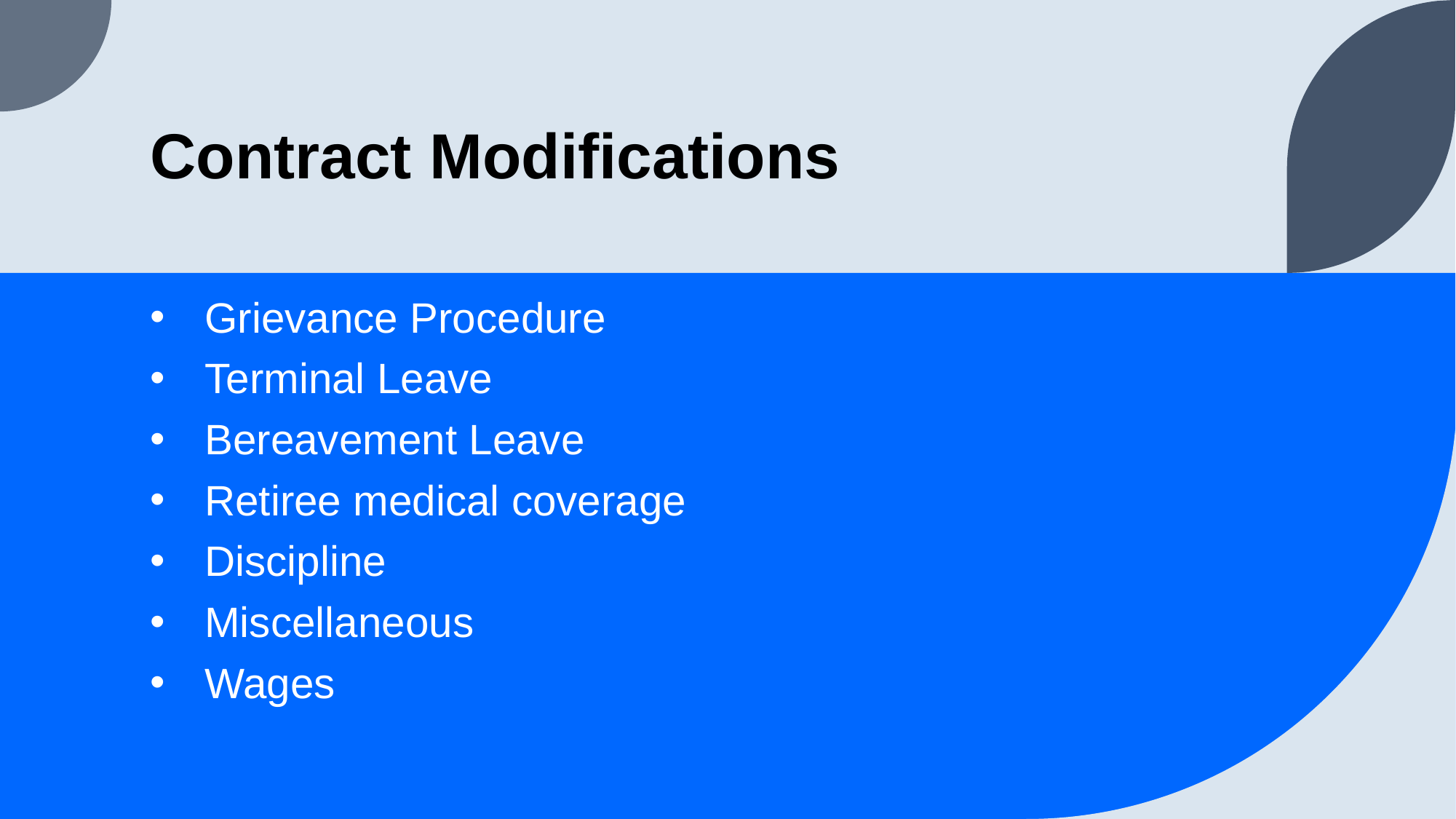

# Contract Modifications
Grievance Procedure
Terminal Leave
Bereavement Leave
Retiree medical coverage
Discipline
Miscellaneous
Wages